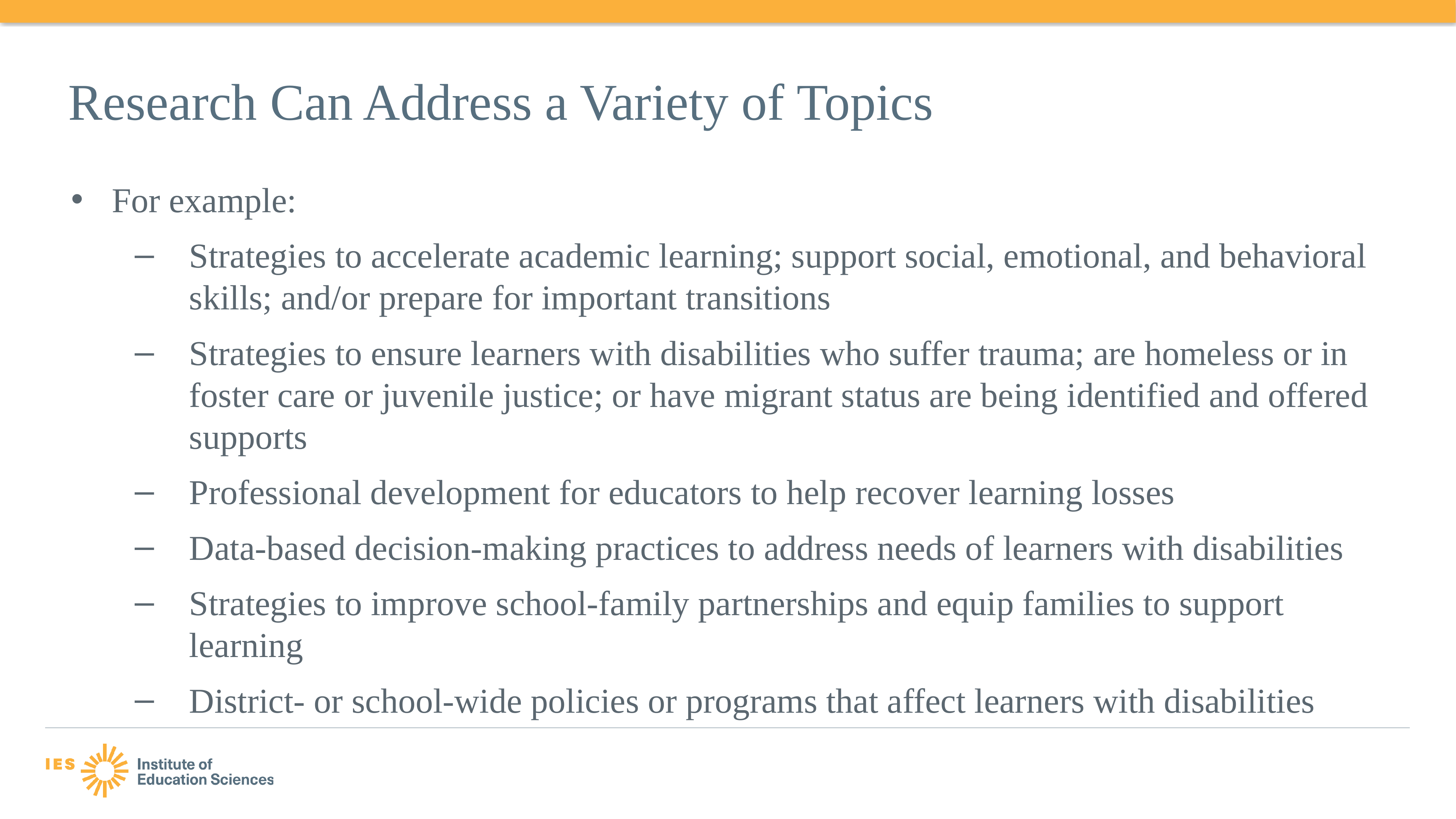

# Research Can Address a Variety of Topics
For example:
Strategies to accelerate academic learning; support social, emotional, and behavioral skills; and/or prepare for important transitions
Strategies to ensure learners with disabilities who suffer trauma; are homeless or in foster care or juvenile justice; or have migrant status are being identified and offered supports
Professional development for educators to help recover learning losses
Data-based decision-making practices to address needs of learners with disabilities
Strategies to improve school-family partnerships and equip families to support learning
District- or school-wide policies or programs that affect learners with disabilities